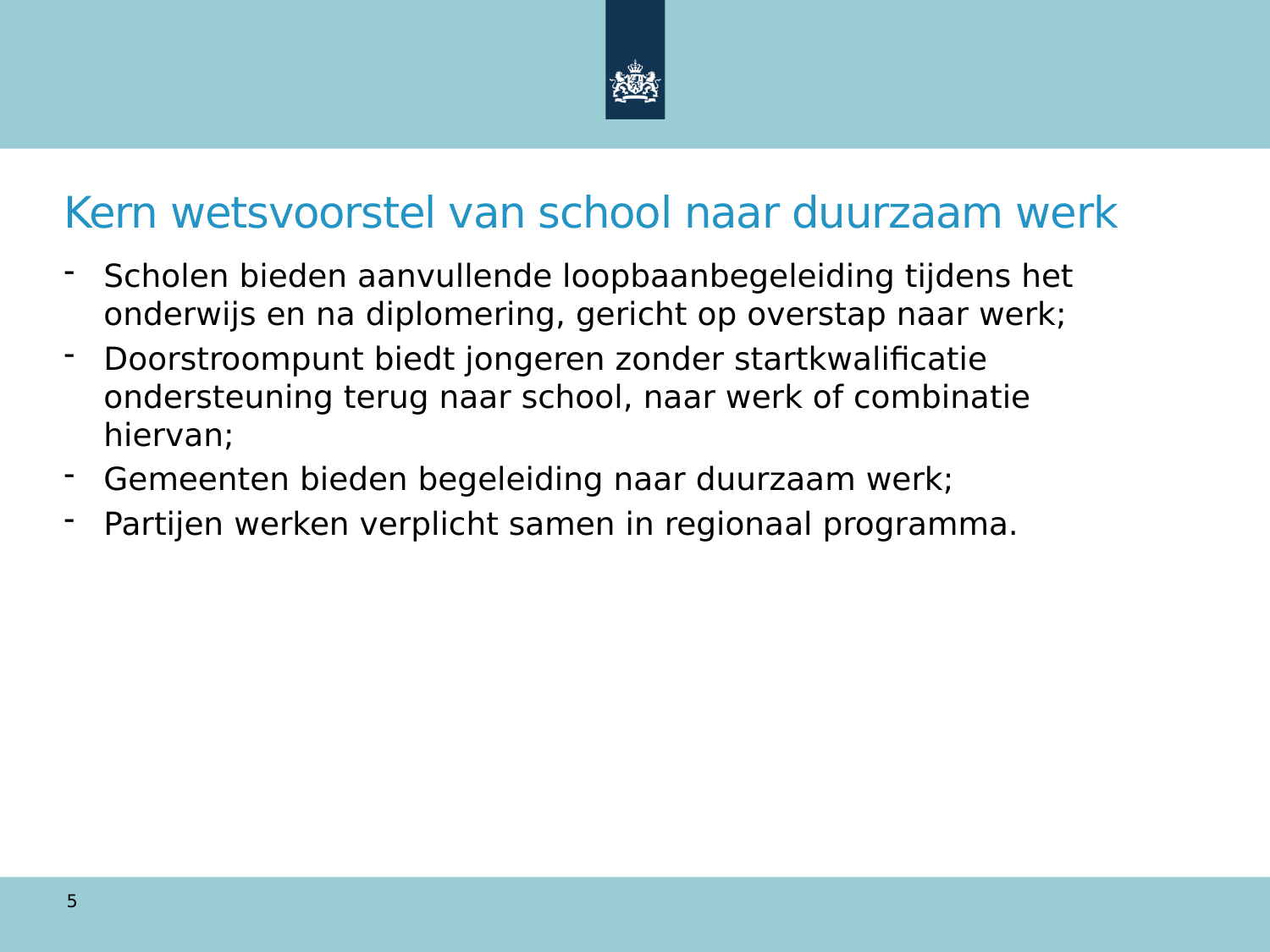

# Kern wetsvoorstel van school naar duurzaam werk
Scholen bieden aanvullende loopbaanbegeleiding tijdens het onderwijs en na diplomering, gericht op overstap naar werk;
Doorstroompunt biedt jongeren zonder startkwalificatie ondersteuning terug naar school, naar werk of combinatie hiervan;
Gemeenten bieden begeleiding naar duurzaam werk;
Partijen werken verplicht samen in regionaal programma.
5